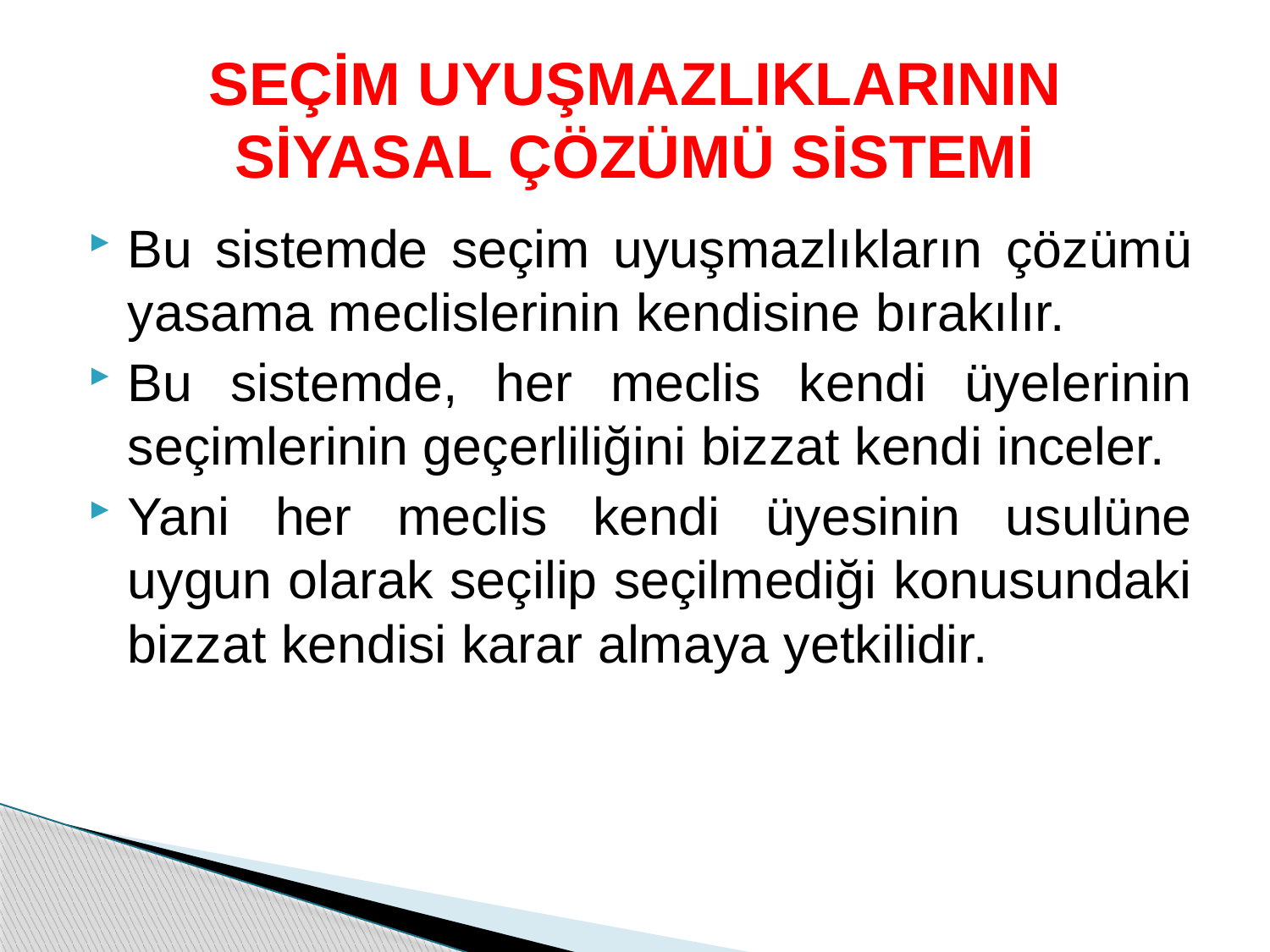

# SEÇİM UYUŞMAZLIKLARININ SİYASAL ÇÖZÜMÜ SİSTEMİ
Bu sistemde seçim uyuşmazlıkların çözümü yasama meclislerinin kendisine bırakılır.
Bu sistemde, her meclis kendi üyelerinin seçimlerinin geçerliliğini bizzat kendi inceler.
Yani her meclis kendi üyesinin usulüne uygun olarak seçilip seçilmediği konusundaki bizzat kendisi karar almaya yetkilidir.